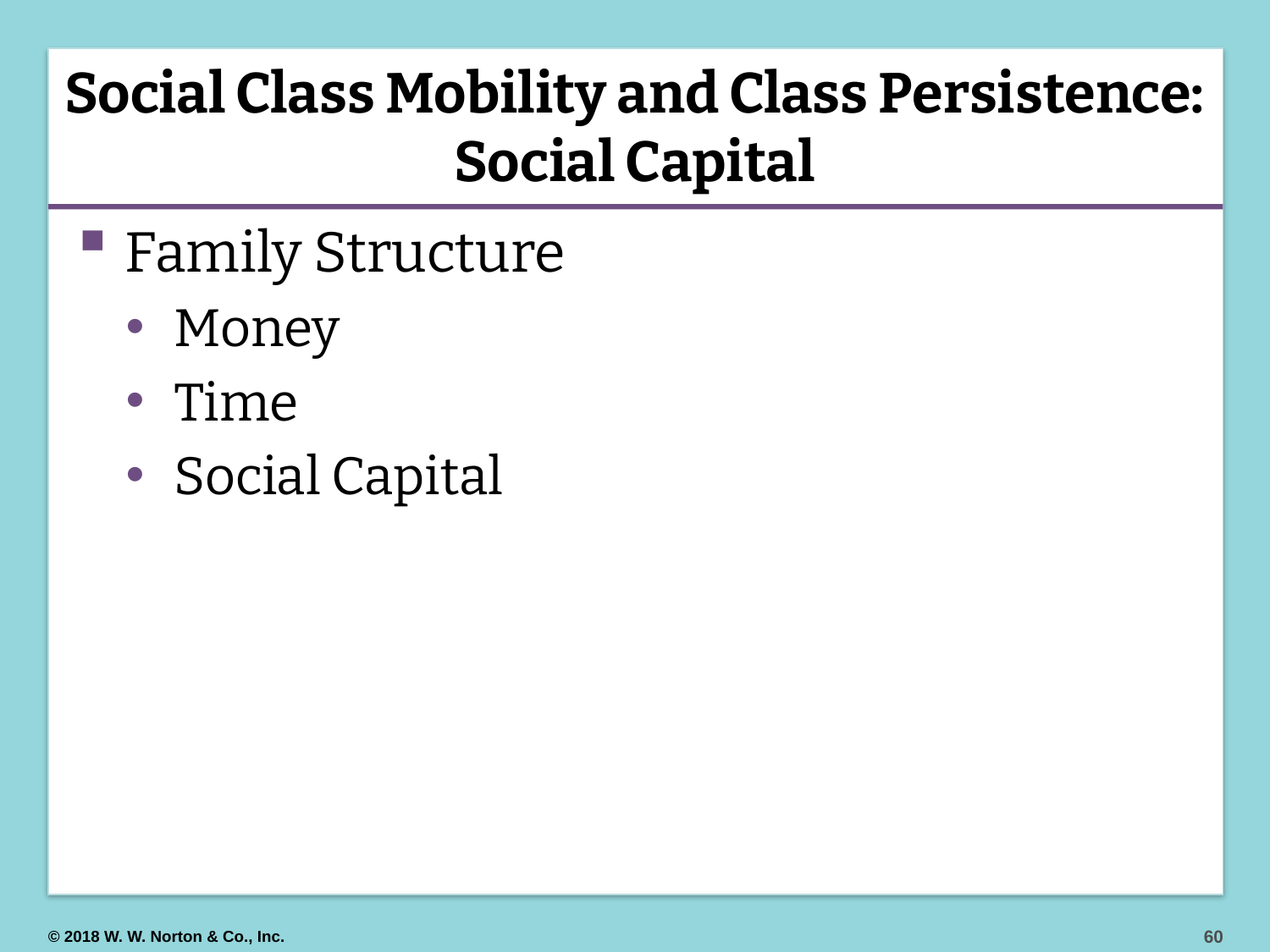

# Social Class Mobility and Class Persistence: Social Capital
Family Structure
Money
Time
Social Capital